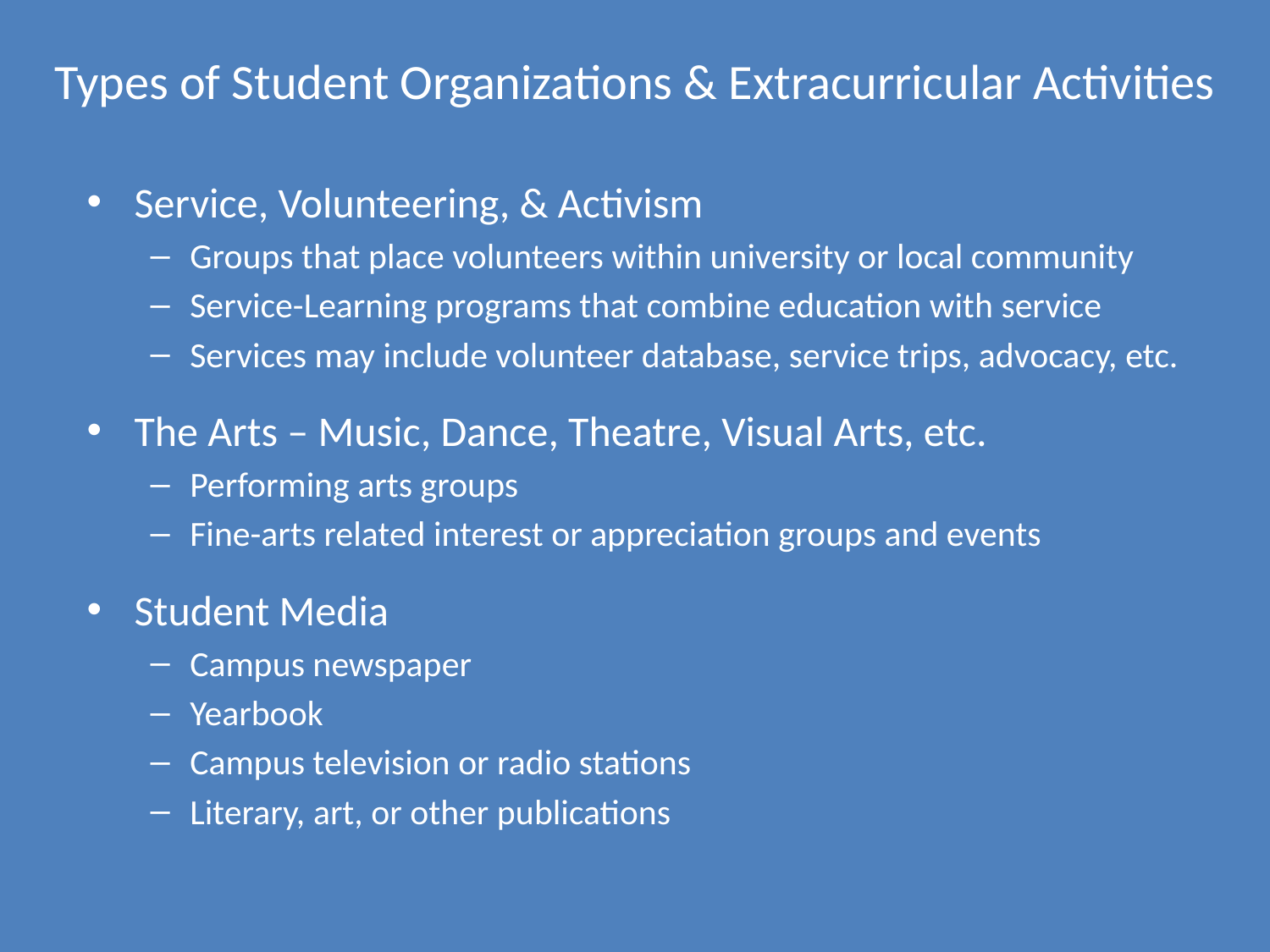

# Types of Student Organizations & Extracurricular Activities
Service, Volunteering, & Activism
Groups that place volunteers within university or local community
Service-Learning programs that combine education with service
Services may include volunteer database, service trips, advocacy, etc.
The Arts – Music, Dance, Theatre, Visual Arts, etc.
Performing arts groups
Fine-arts related interest or appreciation groups and events
Student Media
Campus newspaper
Yearbook
Campus television or radio stations
Literary, art, or other publications